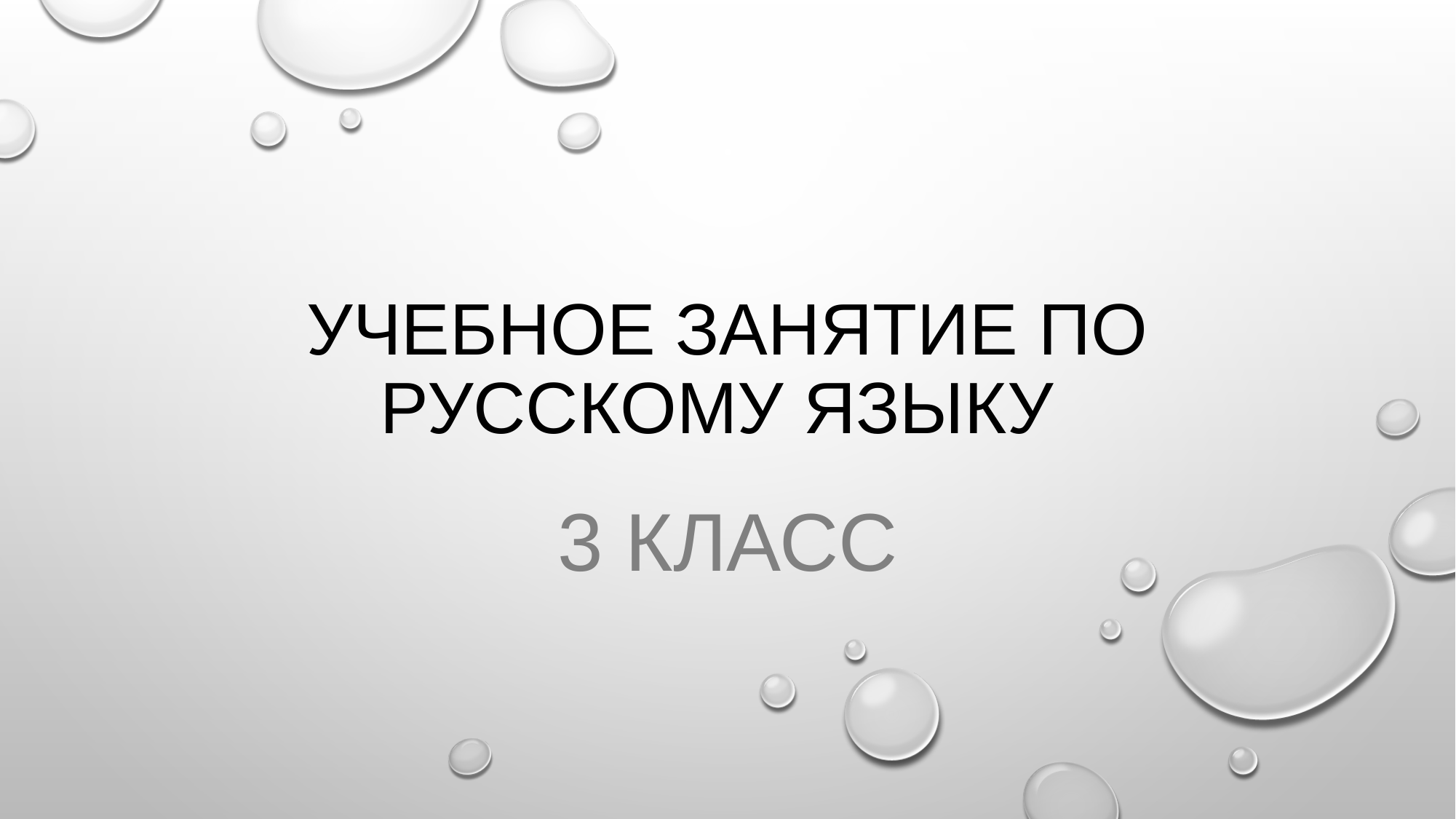

# Учебное занятие по русскому языку
3 класс